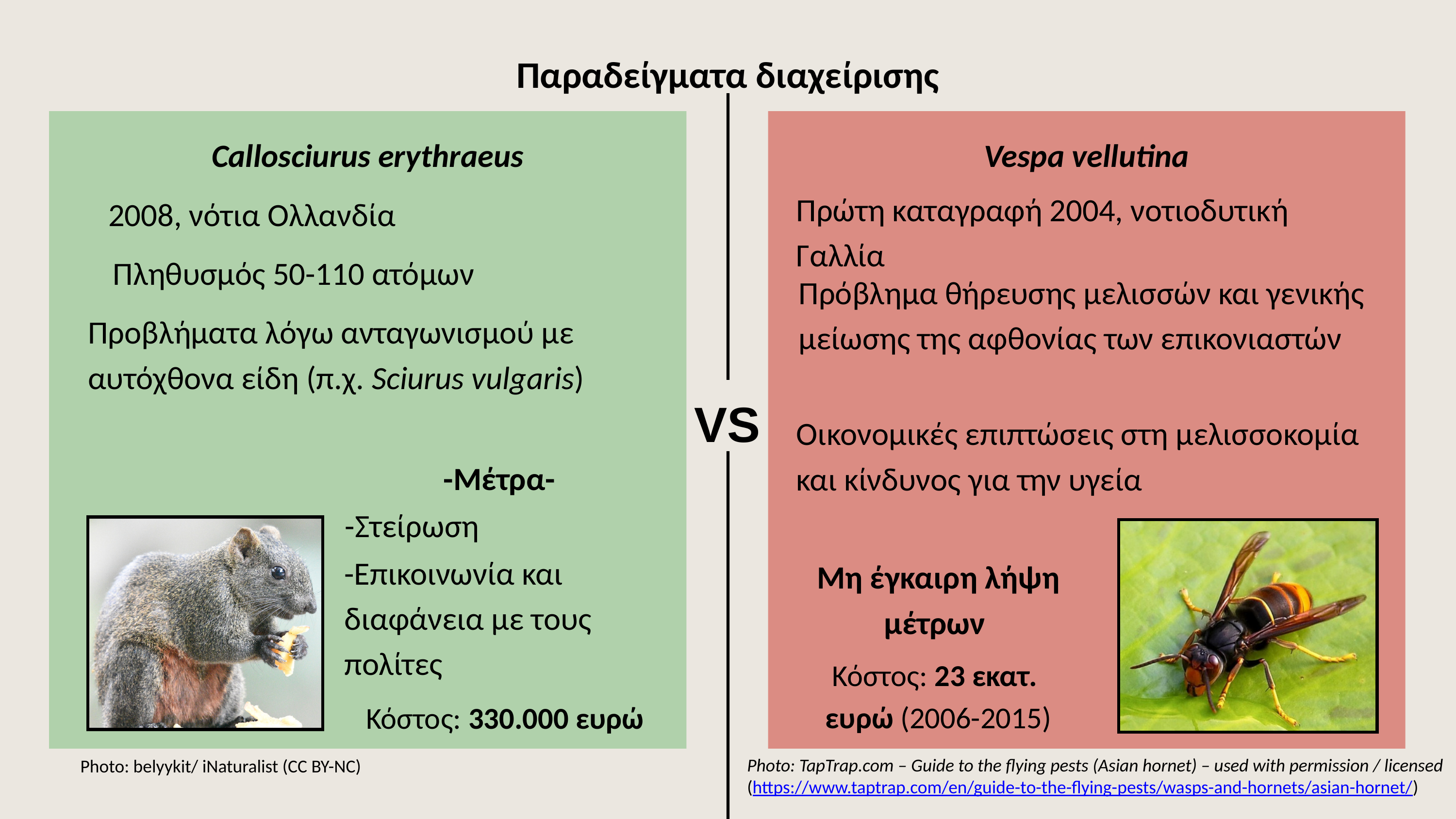

Παραδείγματα διαχείρισης

Callosciurus erythraeus
2008, νότια Ολλανδία
Πληθυσμός 50-110 ατόμων
Προβλήματα λόγω ανταγωνισμού με αυτόχθονα είδη (π.χ. Sciurus vulgaris)
-Μέτρα-
-Στείρωση

-Επικοινωνία και διαφάνεια με τους πολίτες
Κόστος: 330.000 ευρώ

Vespa vellutina
Πρώτη καταγραφή 2004, νοτιοδυτική Γαλλία
Πρόβλημα θήρευσης μελισσών και γενικής μείωσης της αφθονίας των επικονιαστών
Οικονομικές επιπτώσεις στη μελισσοκομία και κίνδυνος για την υγεία

Μη έγκαιρη λήψη μέτρων
Κόστος: 23 εκατ.
ευρώ (2006-2015)
VS

Photo: TapTrap.com – Guide to the flying pests (Asian hornet) – used with permission / licensed
(https://www.taptrap.com/en/guide-to-the-flying-pests/wasps-and-hornets/asian-hornet/)
Photo: belyykit/ iNaturalist (CC BY-NC)